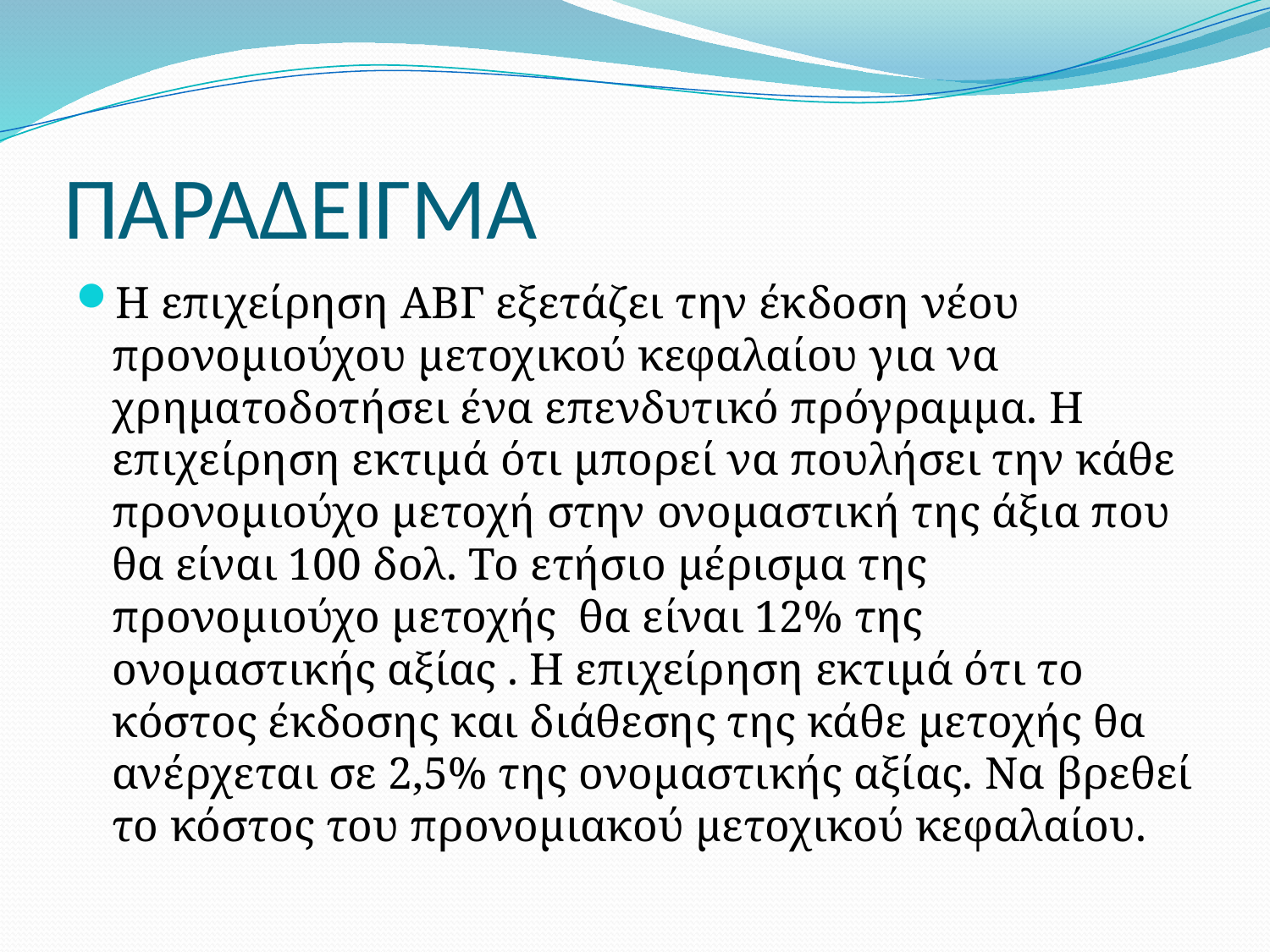

# ΠΑΡΑΔΕΙΓΜΑ
Η επιχείρηση ΑΒΓ εξετάζει την έκδοση νέου προνομιούχου μετοχικού κεφαλαίου για να χρηματοδοτήσει ένα επενδυτικό πρόγραμμα. Η επιχείρηση εκτιμά ότι μπορεί να πουλήσει την κάθε προνομιούχο μετοχή στην ονομαστική της άξια που θα είναι 100 δολ. Το ετήσιο μέρισμα της προνομιούχο μετοχής  θα είναι 12% της ονομαστικής αξίας . Η επιχείρηση εκτιμά ότι το κόστος έκδοσης και διάθεσης της κάθε μετοχής θα ανέρχεται σε 2,5% της ονομαστικής αξίας. Να βρεθεί το κόστος του προνομιακού μετοχικού κεφαλαίου.